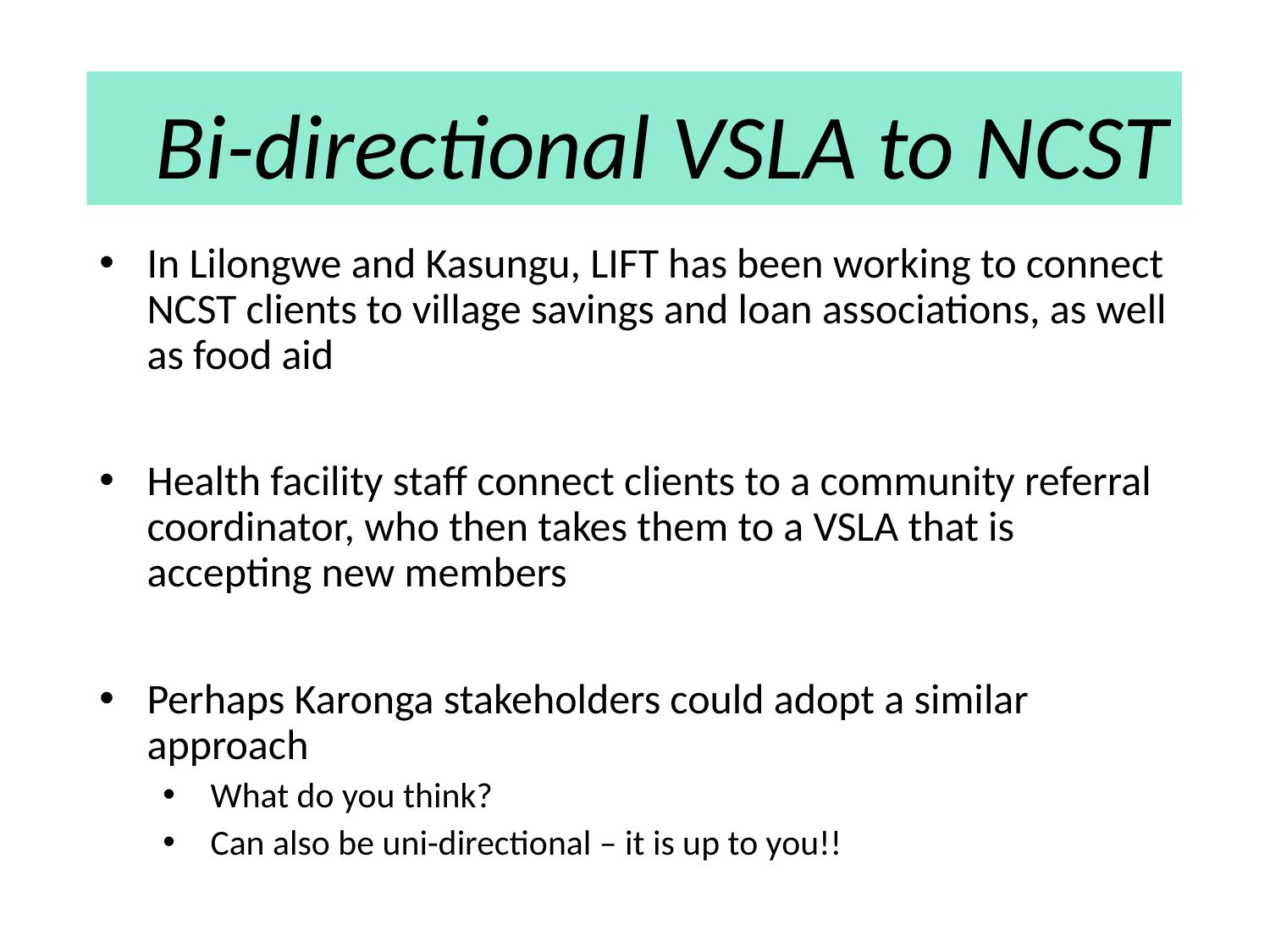

# Bi-directional VSLA to NCST
In Lilongwe and Kasungu, LIFT has been working to connect NCST clients to village savings and loan associations, as well as food aid

Health facility staff connect clients to a community referral coordinator, who then takes them to a VSLA that is accepting new members

Perhaps Karonga stakeholders could adopt a similar approach
What do you think?
Can also be uni-directional – it is up to you!!